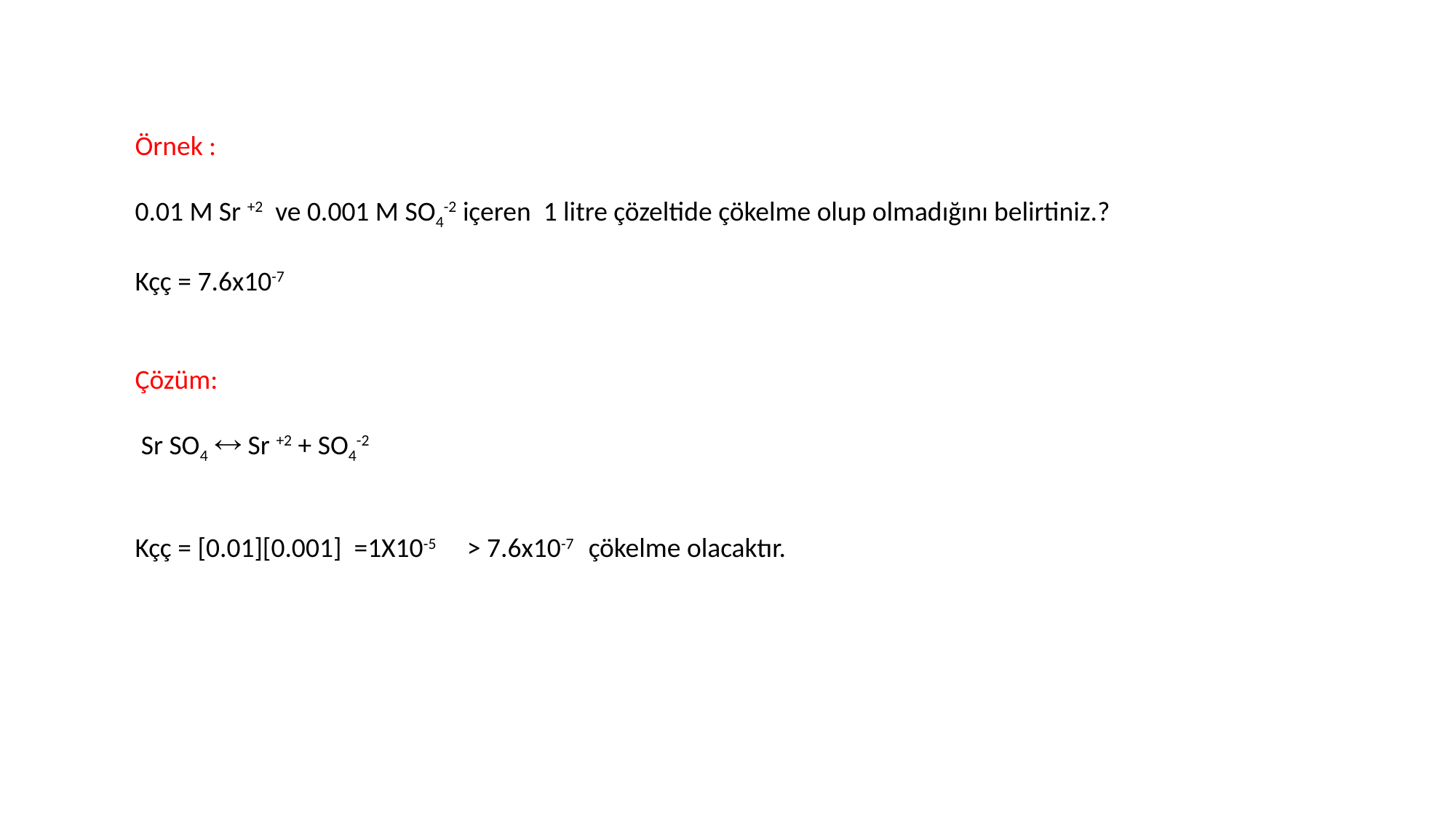

Örnek :

0.01 M Sr +2  ve 0.001 M SO4-2 içeren  1 litre çözeltide çökelme olup olmadığını belirtiniz.?

Kçç = 7.6x10-7

Çözüm:

 Sr SO4 ↔ Sr +2 + SO4-2

Kçç = [0.01][0.001]  =1X10-5     > 7.6x10-7    çökelme olacaktır.